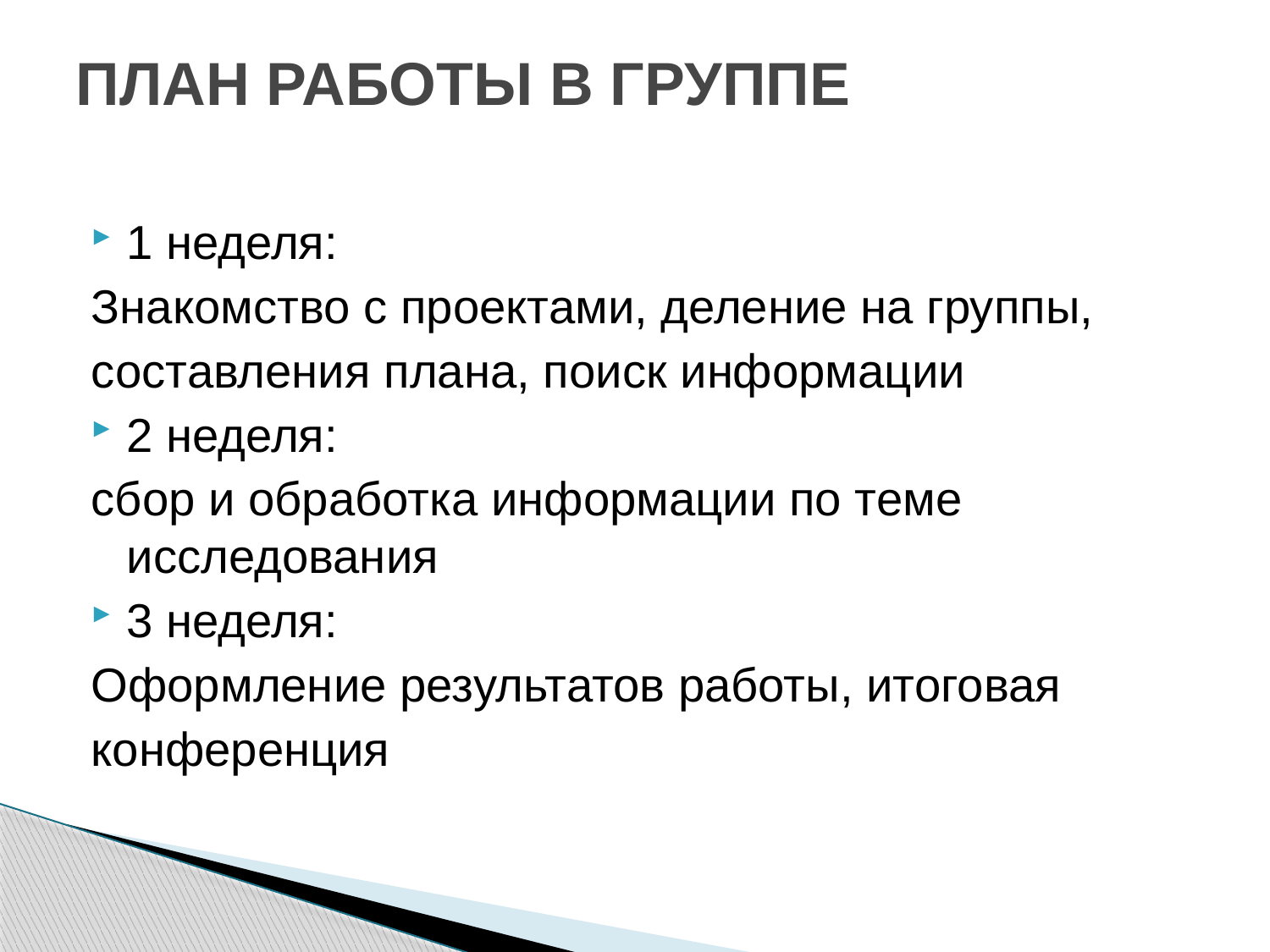

# ПЛАН РАБОТЫ В ГРУППЕ
1 неделя:
Знакомство с проектами, деление на группы,
составления плана, поиск информации
2 неделя:
сбор и обработка информации по теме исследования
3 неделя:
Оформление результатов работы, итоговая
конференция